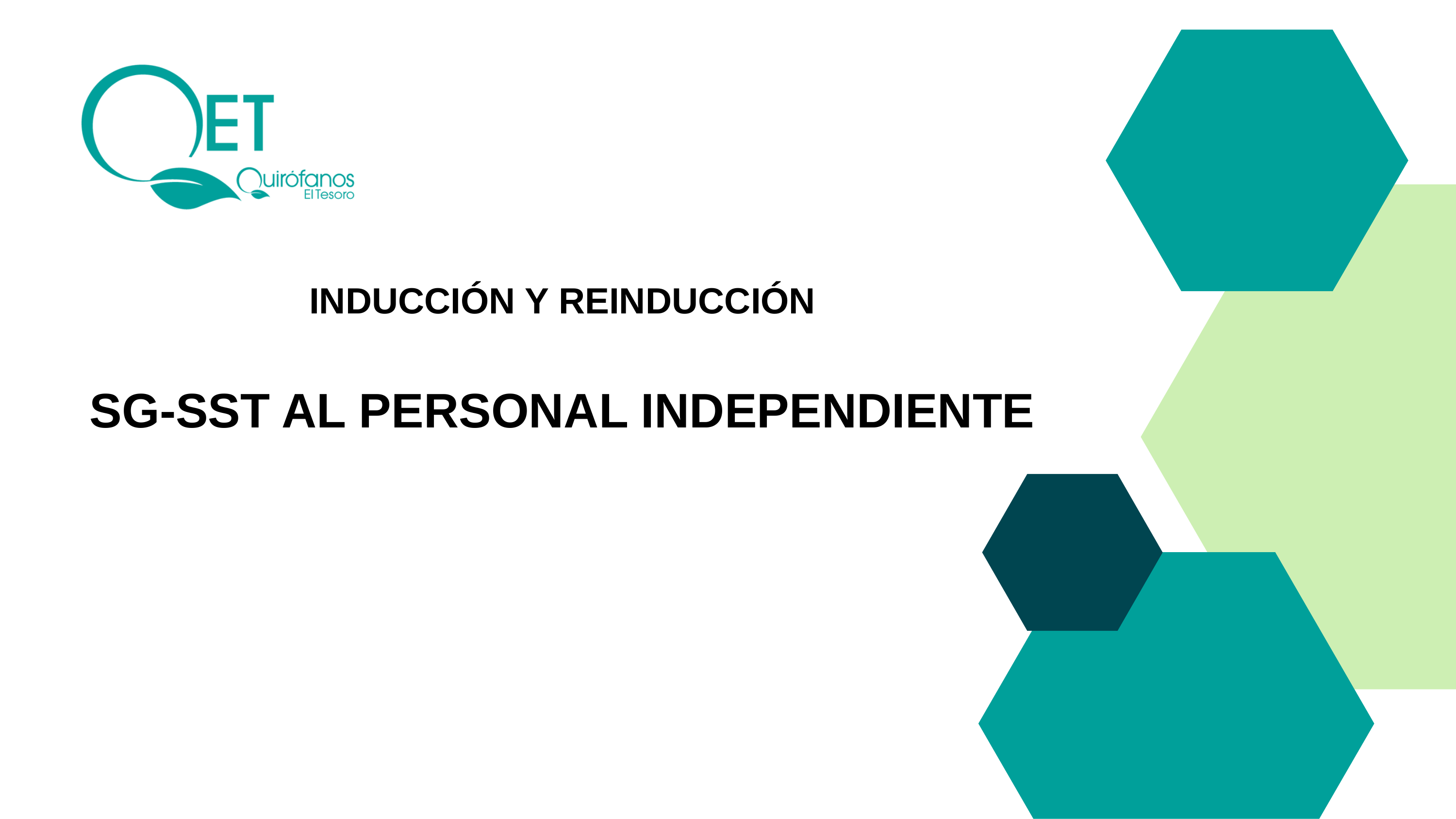

# SIS INDUCCIÓN Y REINDUCCIÓN SG-SST AL PERSONAL INDEPENDIENTE